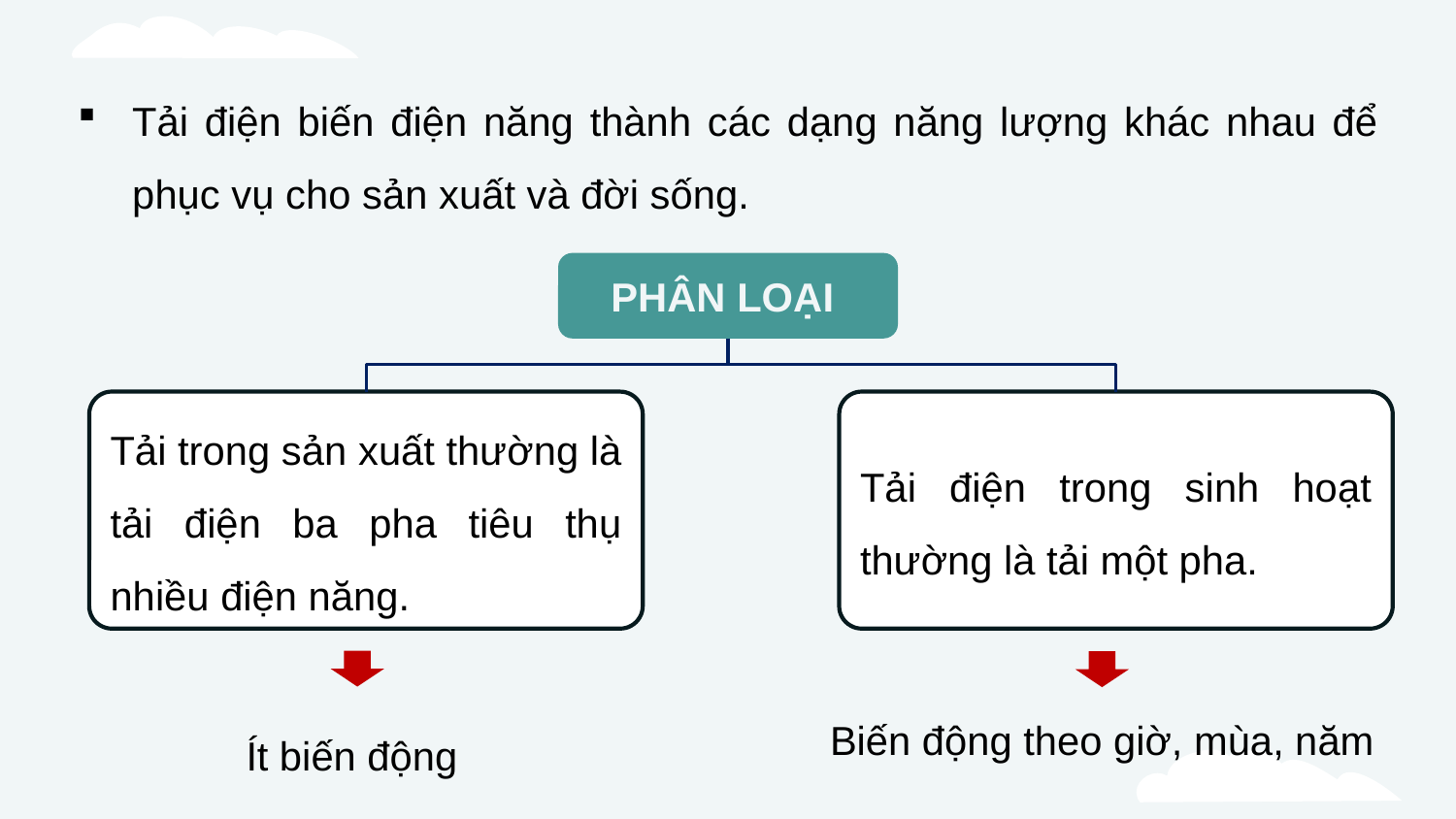

Tải điện biến điện năng thành các dạng năng lượng khác nhau để phục vụ cho sản xuất và đời sống.
PHÂN LOẠI
Tải trong sản xuất thường là tải điện ba pha tiêu thụ nhiều điện năng.
Tải điện trong sinh hoạt thường là tải một pha.

Ít biến động

Biến động theo giờ, mùa, năm